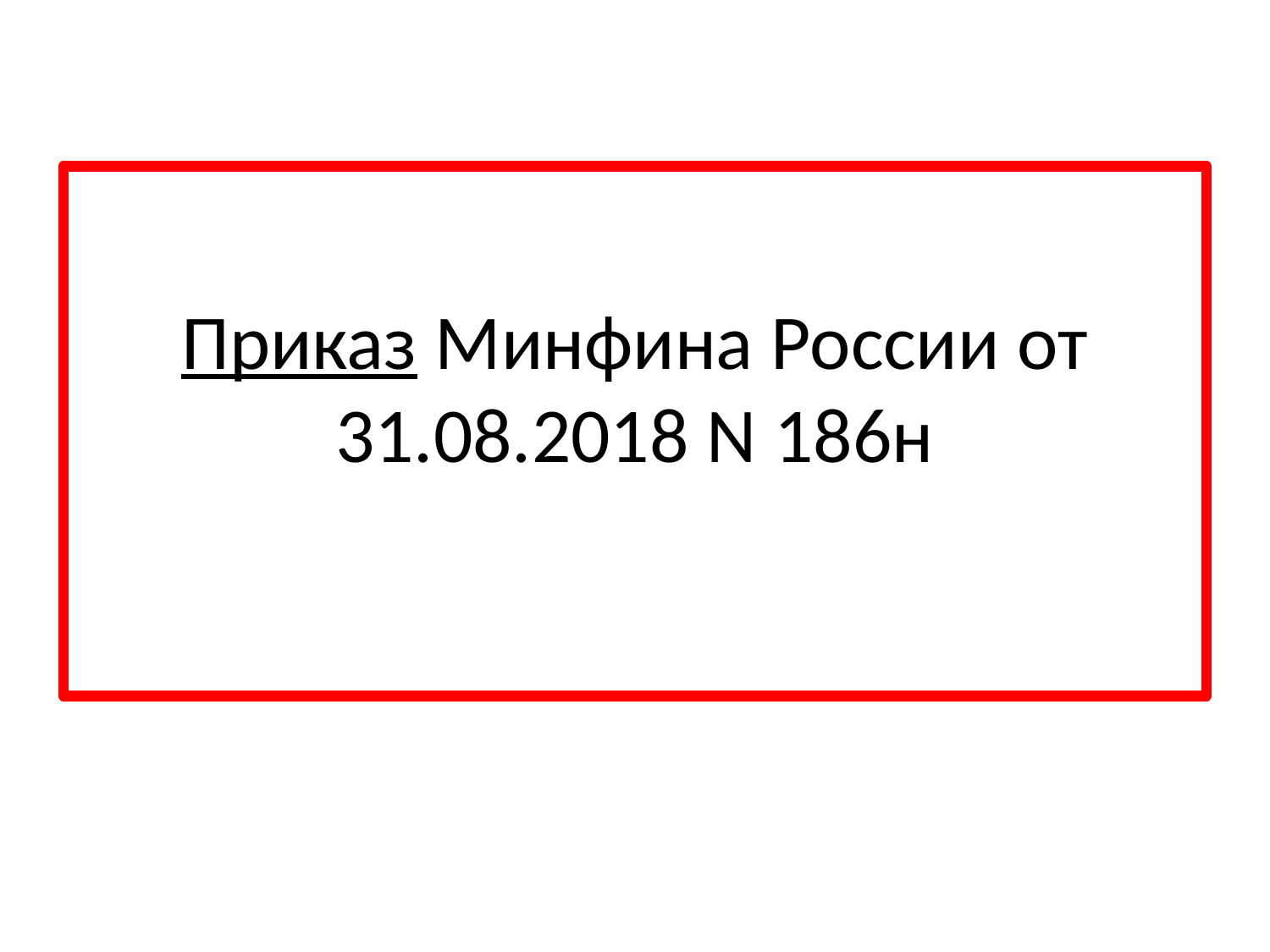

# Приказ Минфина России от 31.08.2018 N 186н